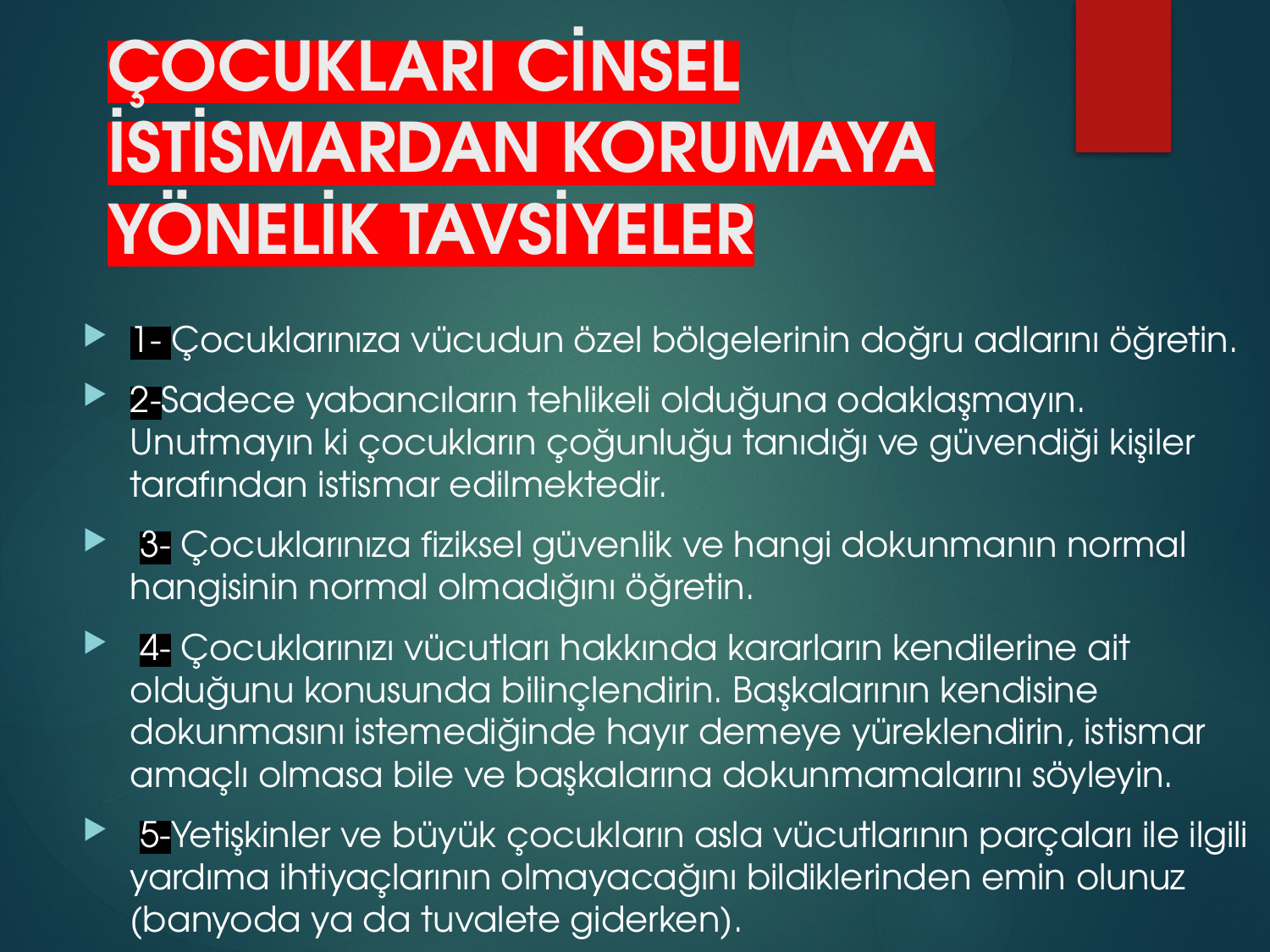

# ÇOCUKLARI CİNSEL İSTİSMARDAN KORUMAYA YÖNELİK TAVSİYELER

1- Çocuklarınıza vücudun özel bölgelerinin doğru adlarını öğretin.
2-Sadece yabancıların tehlikeli olduğuna odaklaşmayın. Unutmayın ki çocukların çoğunluğu tanıdığı ve güvendiği kişiler tarafından istismar edilmektedir.
 3- Çocuklarınıza fiziksel güvenlik ve hangi dokunmanın normal hangisinin normal olmadığını öğretin.
 4- Çocuklarınızı vücutları hakkında kararların kendilerine ait olduğunu konusunda bilinçlendirin. Başkalarının kendisine dokunmasını istemediğinde hayır demeye yüreklendirin, istismar amaçlı olmasa bile ve başkalarına dokunmamalarını söyleyin.
 5-Yetişkinler ve büyük çocukların asla vücutlarının parçaları ile ilgili yardıma ihtiyaçlarının olmayacağını bildiklerinden emin olunuz (banyoda ya da tuvalete giderken).